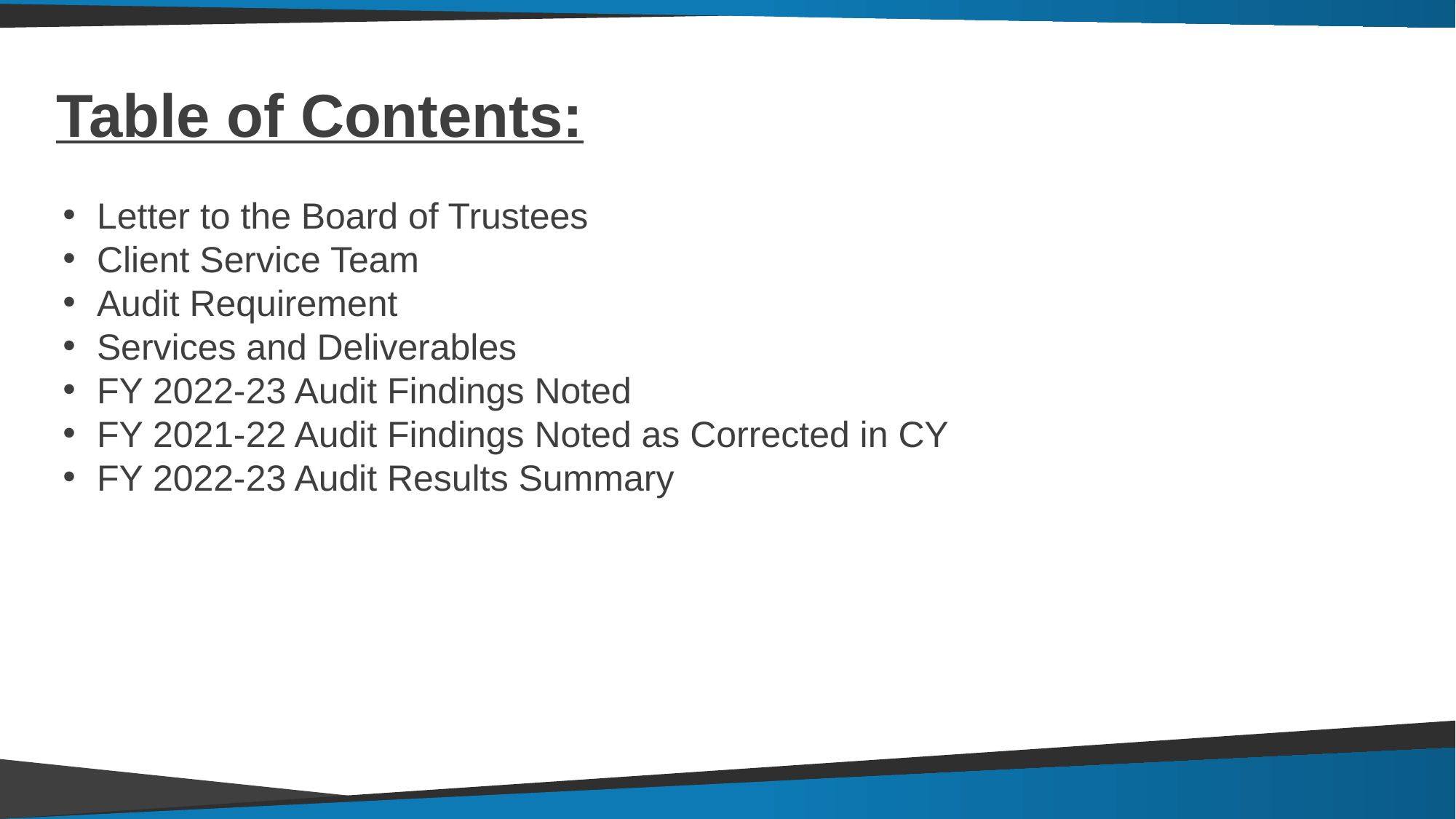

# Table of Contents:
Letter to the Board of Trustees
Client Service Team
Audit Requirement
Services and Deliverables
FY 2022-23 Audit Findings Noted
FY 2021-22 Audit Findings Noted as Corrected in CY
FY 2022-23 Audit Results Summary